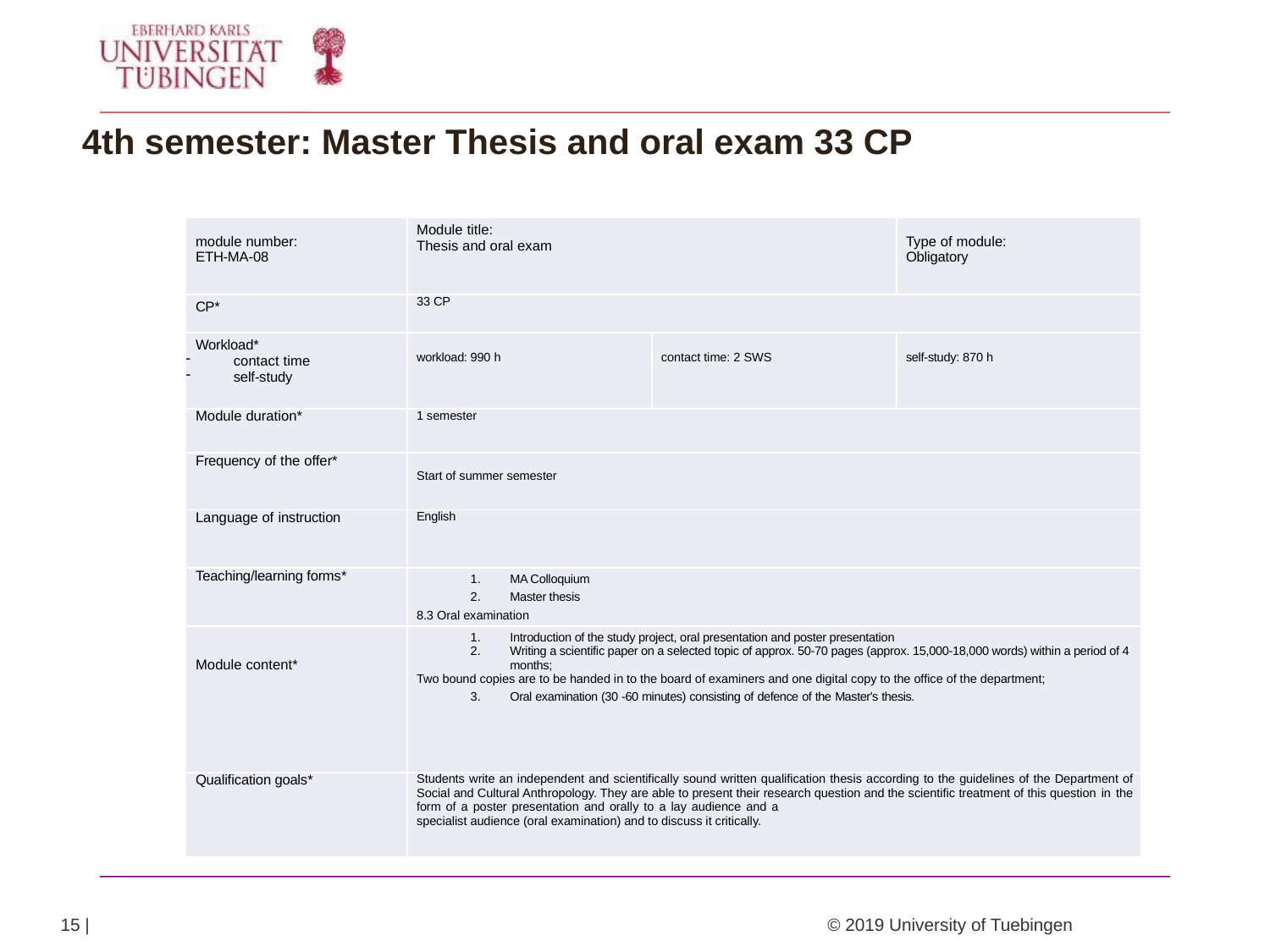

4th semester: Master Thesis and oral exam 33 CP
| module number: ETH-MA-08 | Module title: Thesis and oral exam |  | Type of module: Obligatory |
| --- | --- | --- | --- |
| CP\* | 33 CP |  |  |
| Workload\* contact time self-study | workload: 990 h | contact time: 2 SWS | self-study: 870 h |
| Module duration\* | 1 semester |  |  |
| Frequency of the offer\* | Start of summer semester |  |  |
| Language of instruction | English |  |  |
| Teaching/learning forms\* | MA Colloquium Master thesis 8.3 Oral examination |  |  |
| Module content\* | Introduction of the study project, oral presentation and poster presentation Writing a scientific paper on a selected topic of approx. 50-70 pages (approx. 15,000-18,000 words) within a period of 4 months; Two bound copies are to be handed in to the board of examiners and one digital copy to the office of the department; Oral examination (30 -60 minutes) consisting of defence of the Master's thesis. |  |  |
| Qualification goals\* | Students write an independent and scientifically sound written qualification thesis according to the guidelines of the Department of Social and Cultural Anthropology. They are able to present their research question and the scientific treatment of this question in the form of a poster presentation and orally to a lay audience and a specialist audience (oral examination) and to discuss it critically. |  |  |

15 | 						 © 2019 University of Tuebingen